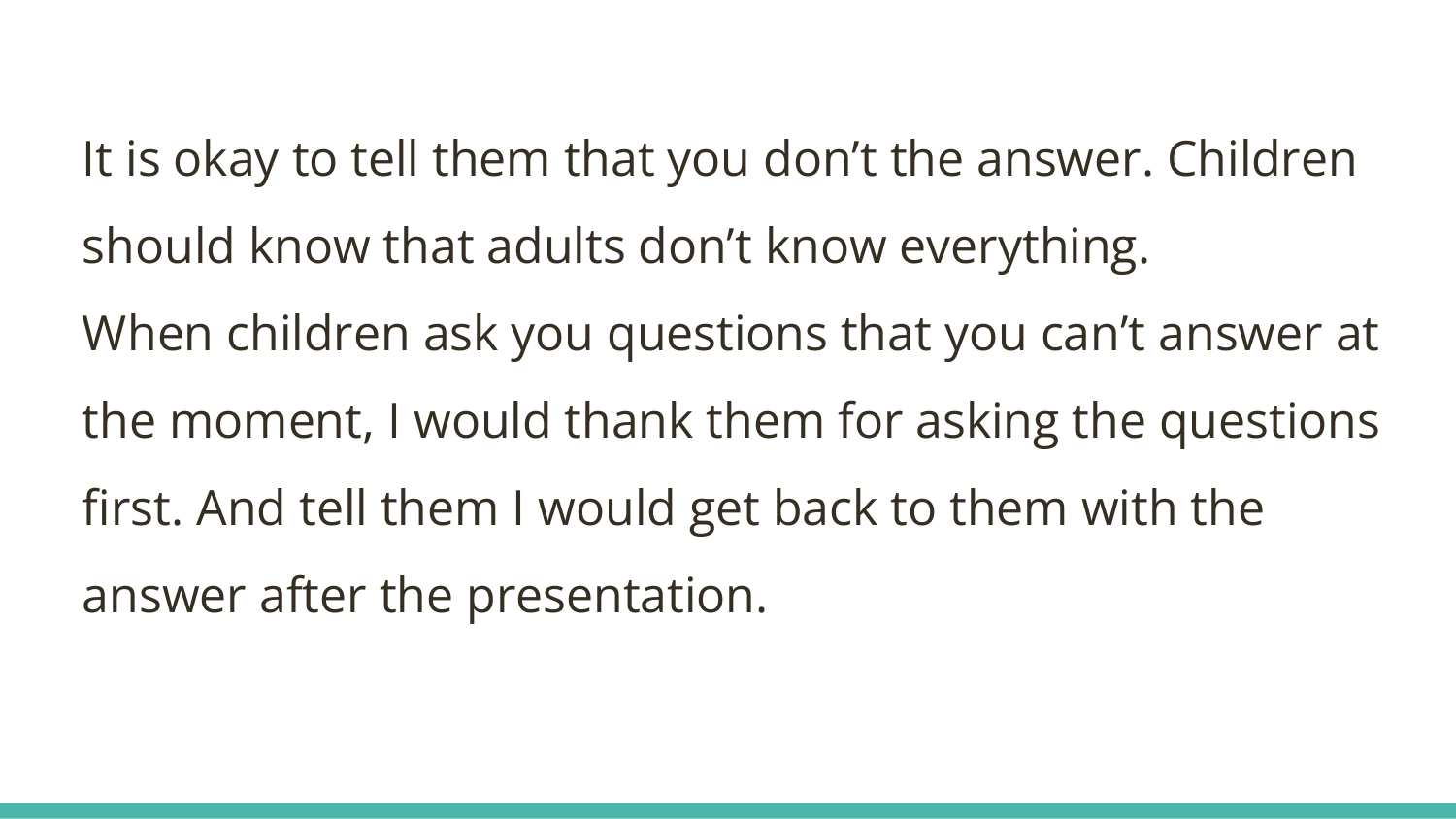

#
It is okay to tell them that you don’t the answer. Children should know that adults don’t know everything.
When children ask you questions that you can’t answer at the moment, I would thank them for asking the questions first. And tell them I would get back to them with the answer after the presentation.